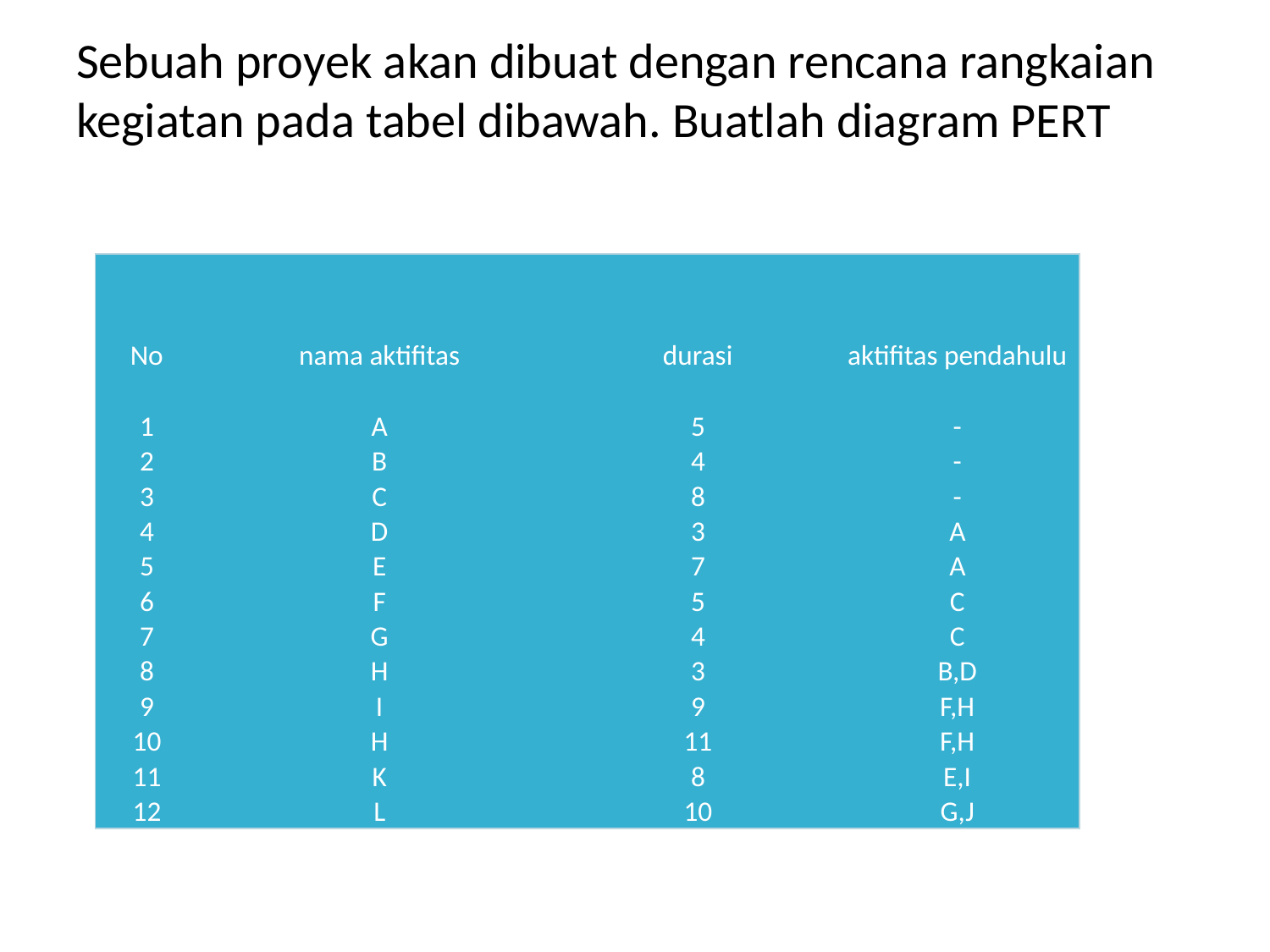

# Sebuah proyek akan dibuat dengan rencana rangkaian kegiatan pada tabel dibawah. Buatlah diagram PERT
|  |  |  |  |
| --- | --- | --- | --- |
| No | nama aktifitas | durasi | aktifitas pendahulu |
| 1 | A | 5 | - |
| 2 | B | 4 | - |
| 3 | C | 8 | - |
| 4 | D | 3 | A |
| 5 | E | 7 | A |
| 6 | F | 5 | C |
| 7 | G | 4 | C |
| 8 | H | 3 | B,D |
| 9 | I | 9 | F,H |
| 10 | H | 11 | F,H |
| 11 | K | 8 | E,I |
| 12 | L | 10 | G,J |